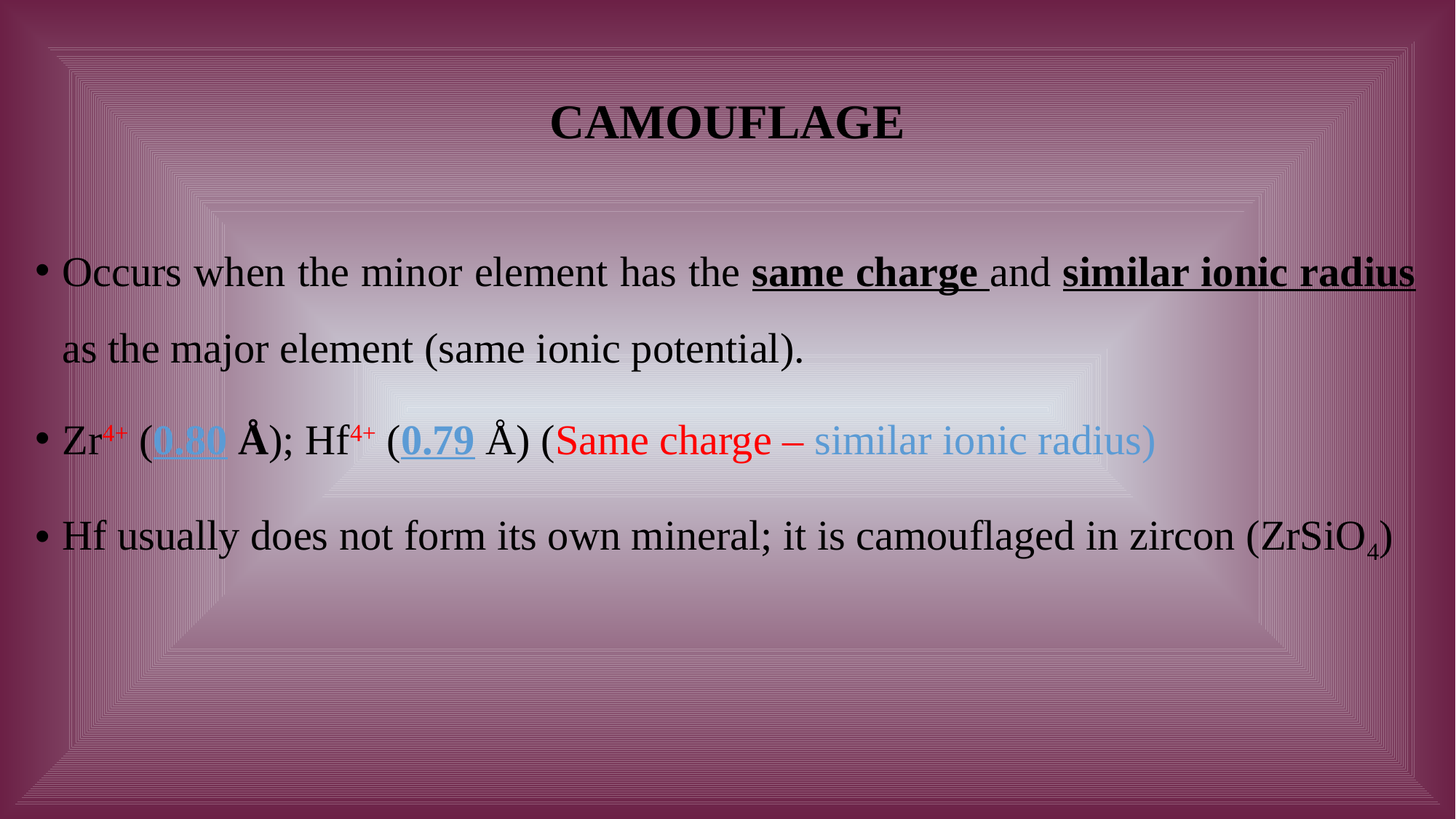

# CAMOUFLAGE
Occurs when the minor element has the same charge and similar ionic radius as the major element (same ionic potential).
Zr4+ (0.80 Å); Hf4+ (0.79 Å) (Same charge – similar ionic radius)
Hf usually does not form its own mineral; it is camouflaged in zircon (ZrSiO4)